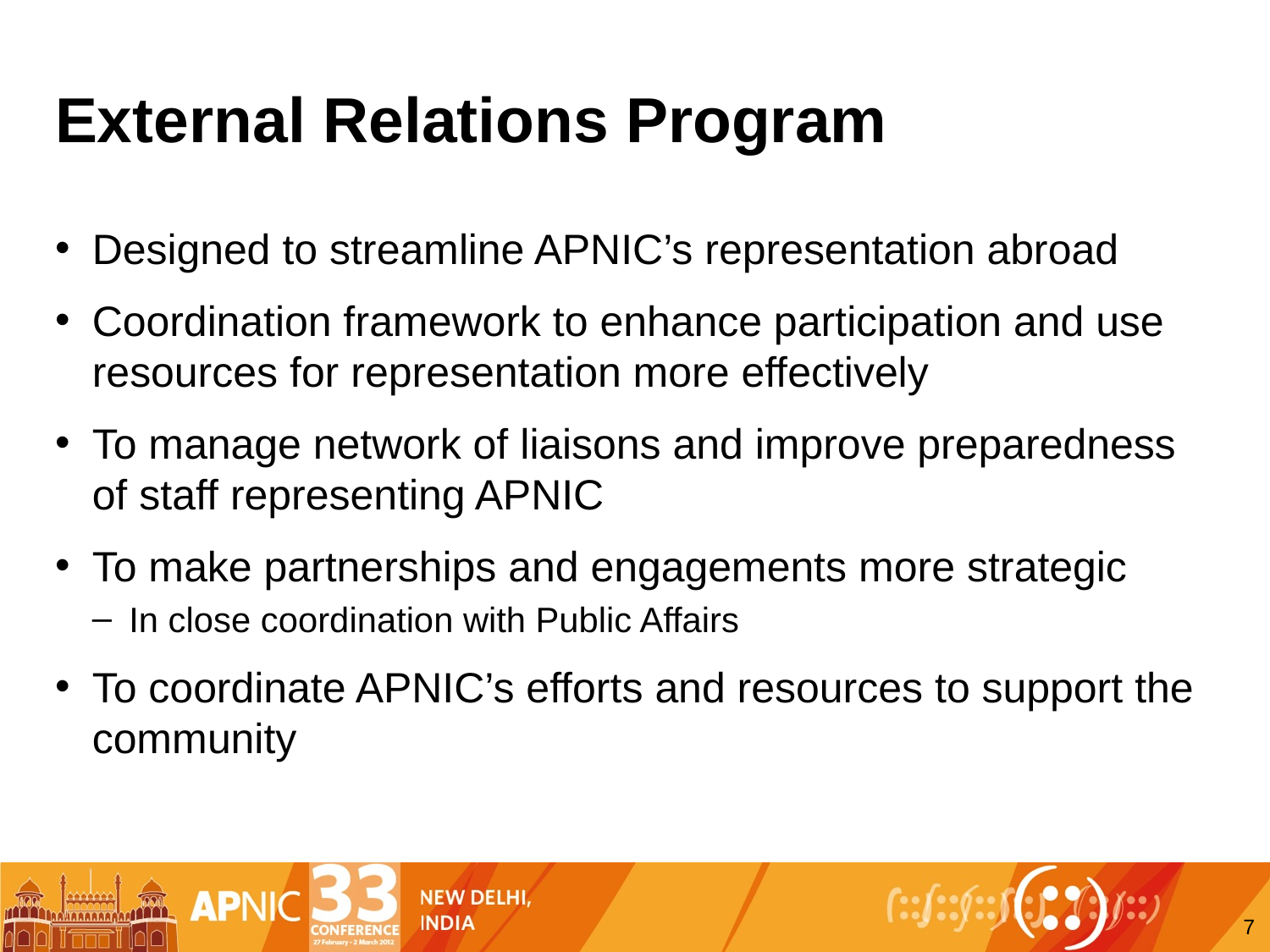

# External Relations Program
Designed to streamline APNIC’s representation abroad
Coordination framework to enhance participation and use resources for representation more effectively
To manage network of liaisons and improve preparedness of staff representing APNIC
To make partnerships and engagements more strategic
In close coordination with Public Affairs
To coordinate APNIC’s efforts and resources to support the community
7